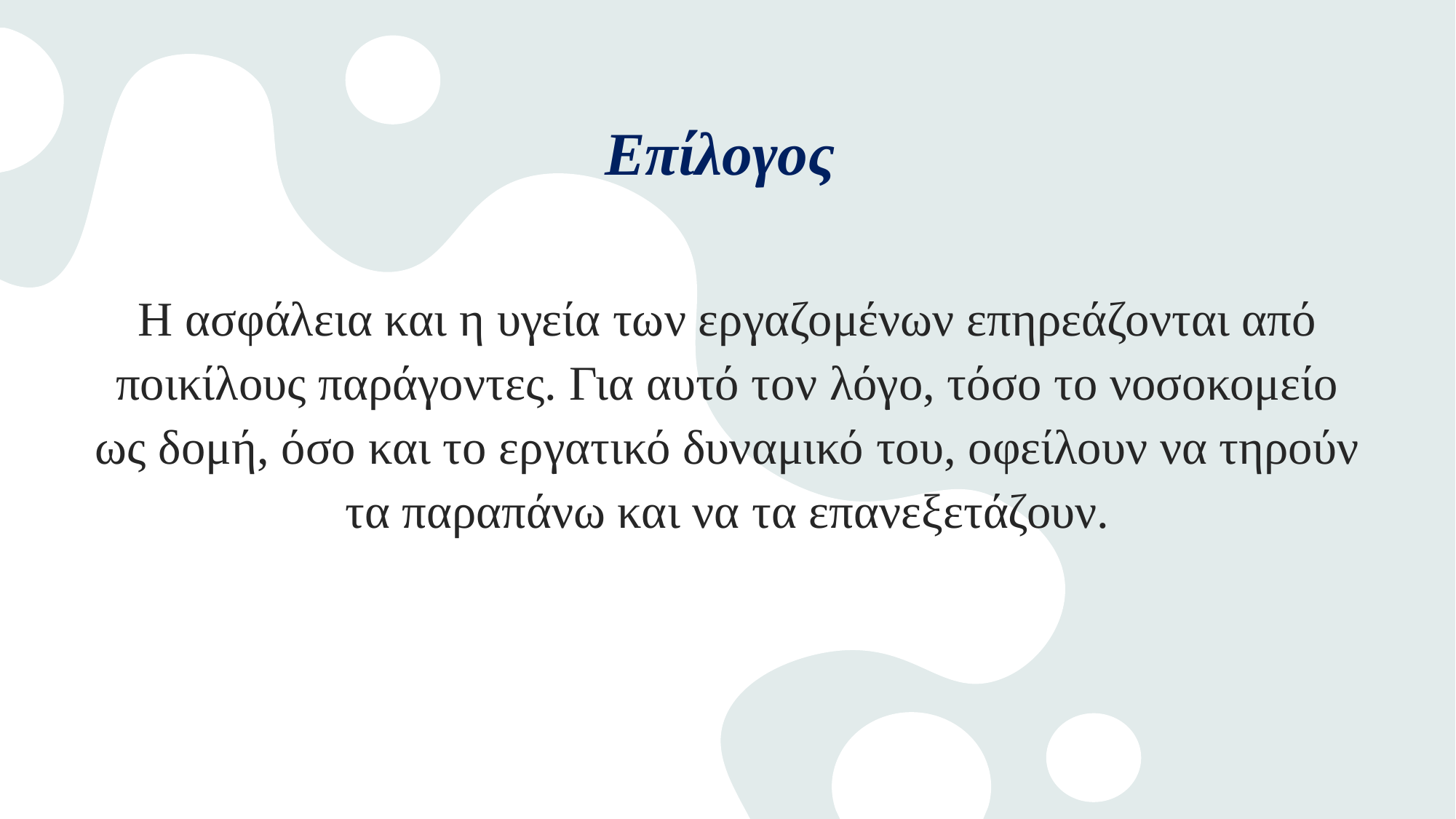

# Επίλογος
Η ασφάλεια και η υγεία των εργαζομένων επηρεάζονται από ποικίλους παράγοντες. Για αυτό τον λόγο, τόσο το νοσοκομείο ως δομή, όσο και το εργατικό δυναμικό του, οφείλουν να τηρούν τα παραπάνω και να τα επανεξετάζουν.